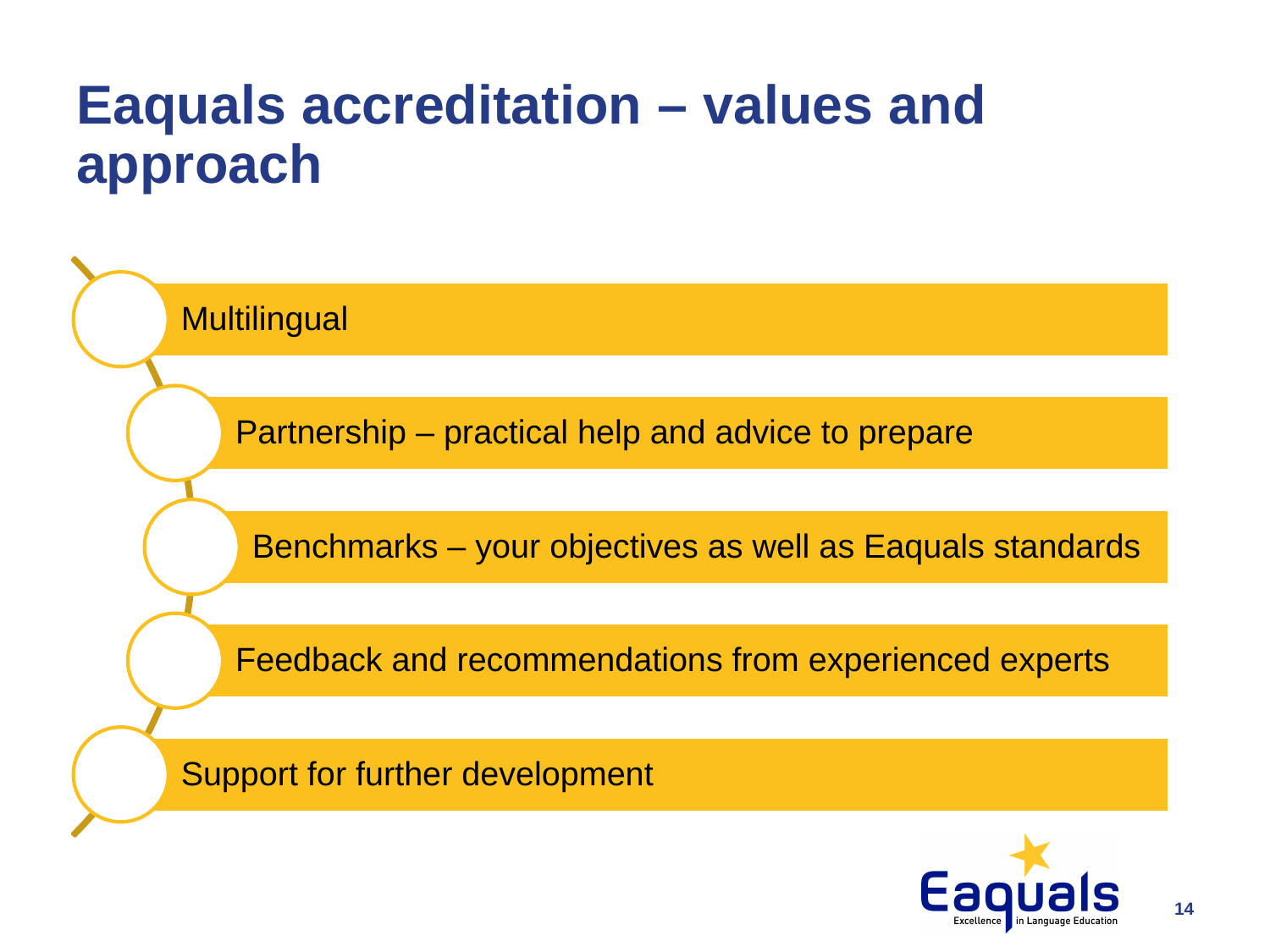

# Eaquals accreditation – values and approach
Multilingual
Partnership – practical help and advice to prepare
Benchmarks – your objectives as well as Eaquals standards
Feedback and recommendations from experienced experts
Support for further development
14